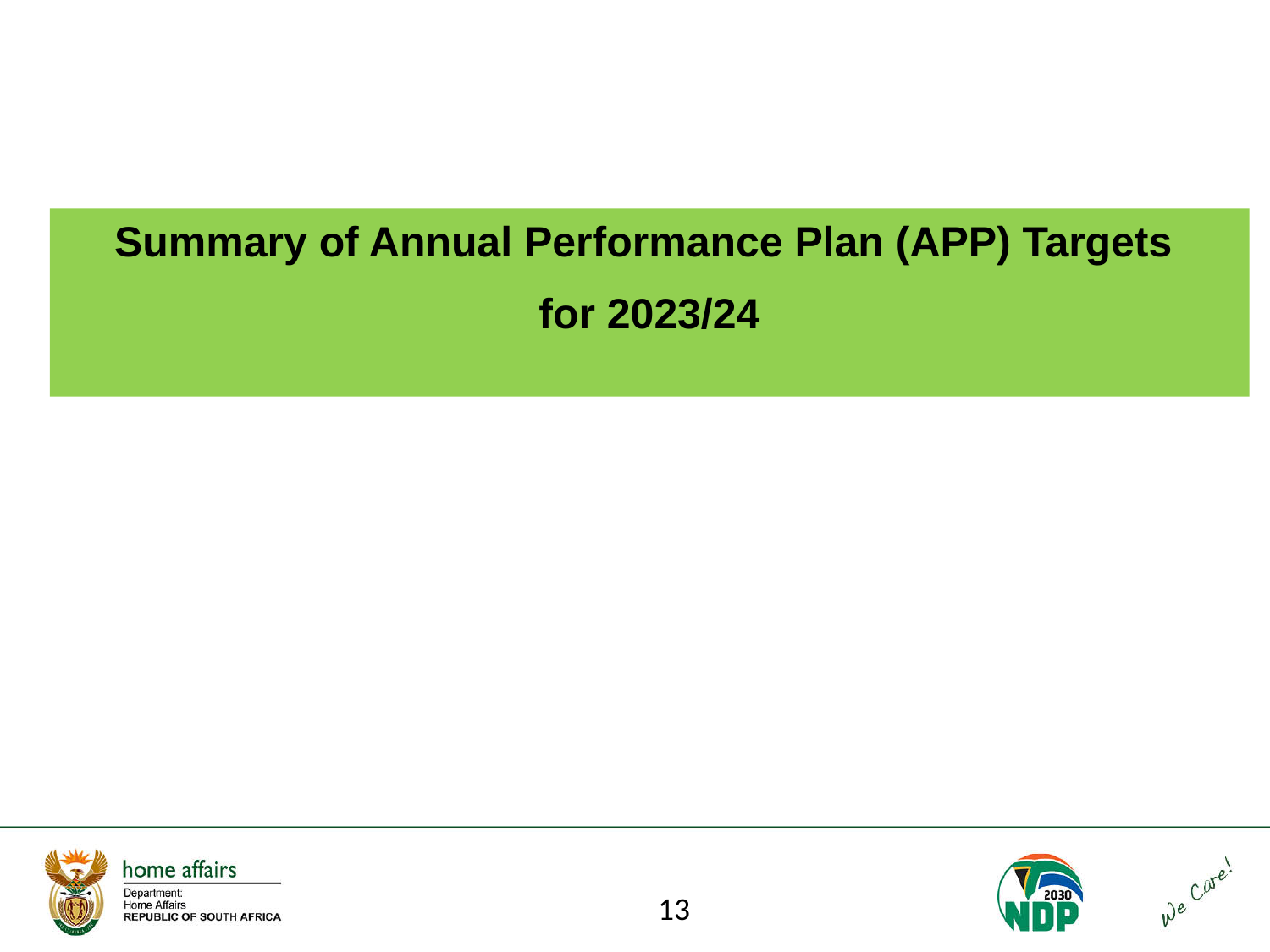

Summary of Annual Performance Plan (APP) Targets
for 2023/24

13